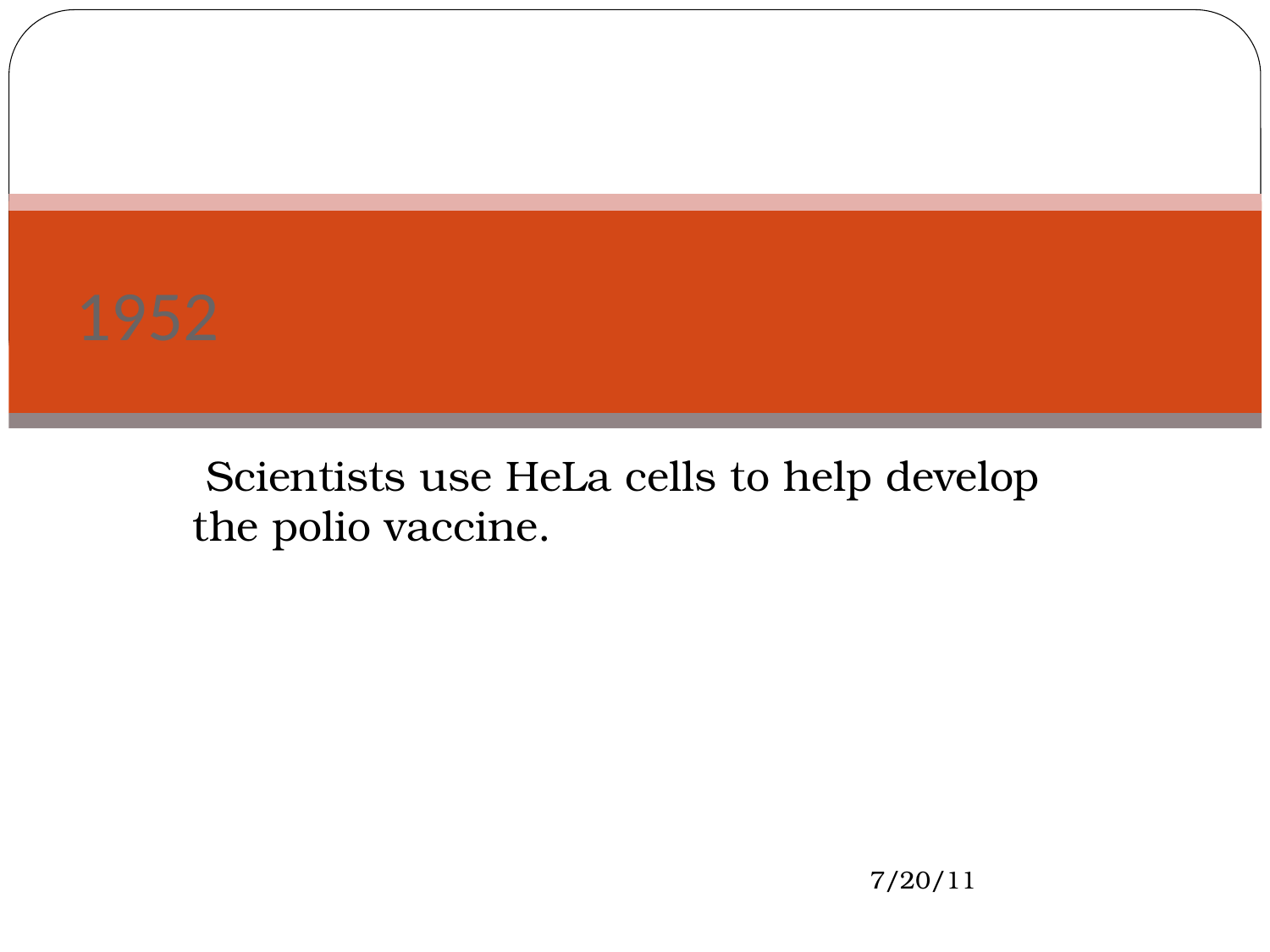

# 1952
 Scientists use HeLa cells to help develop the polio vaccine.
7/20/11